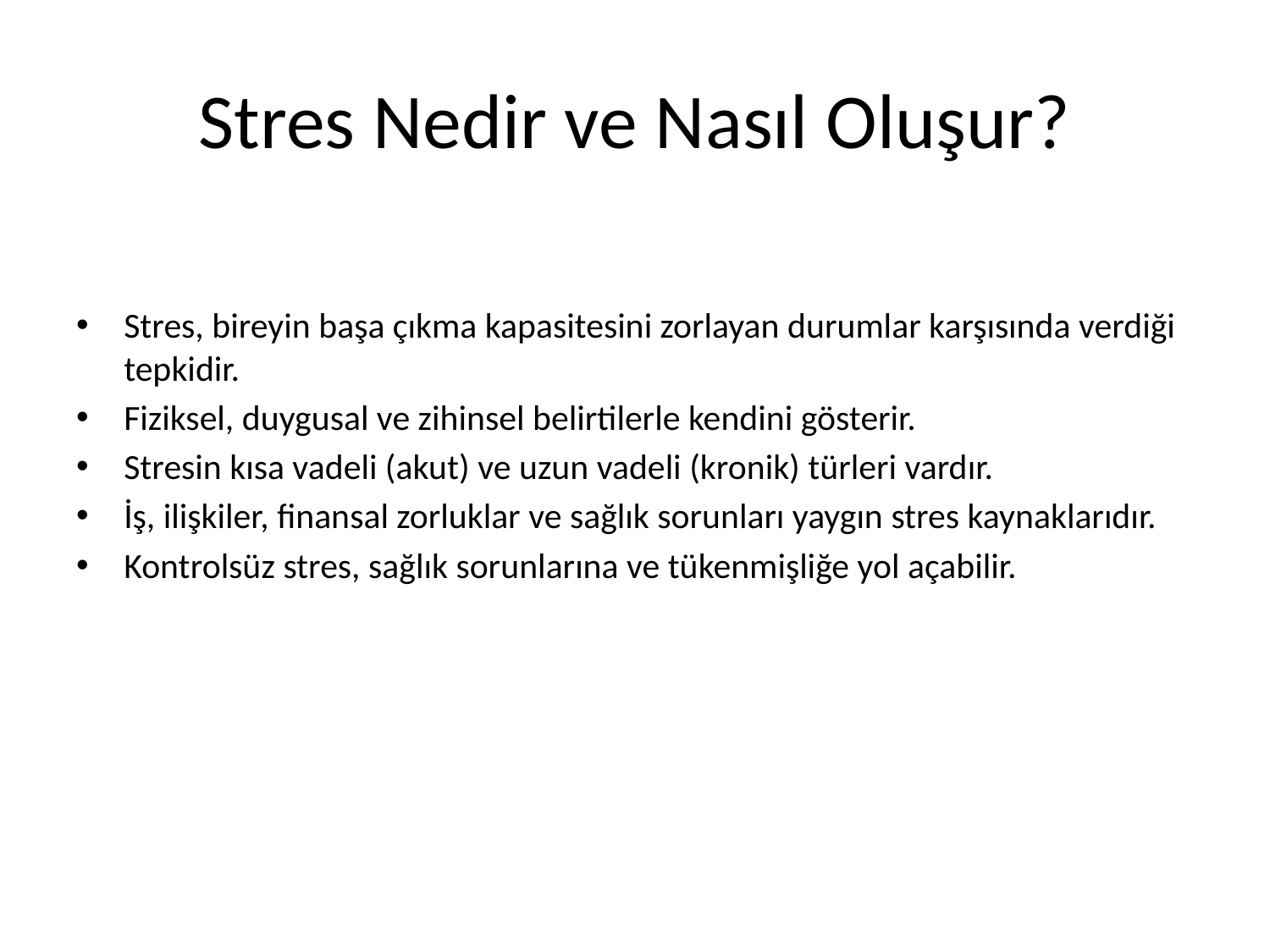

# Stres Nedir ve Nasıl Oluşur?

Stres, bireyin başa çıkma kapasitesini zorlayan durumlar karşısında verdiği tepkidir.
Fiziksel, duygusal ve zihinsel belirtilerle kendini gösterir.
Stresin kısa vadeli (akut) ve uzun vadeli (kronik) türleri vardır.
İş, ilişkiler, finansal zorluklar ve sağlık sorunları yaygın stres kaynaklarıdır.
Kontrolsüz stres, sağlık sorunlarına ve tükenmişliğe yol açabilir.